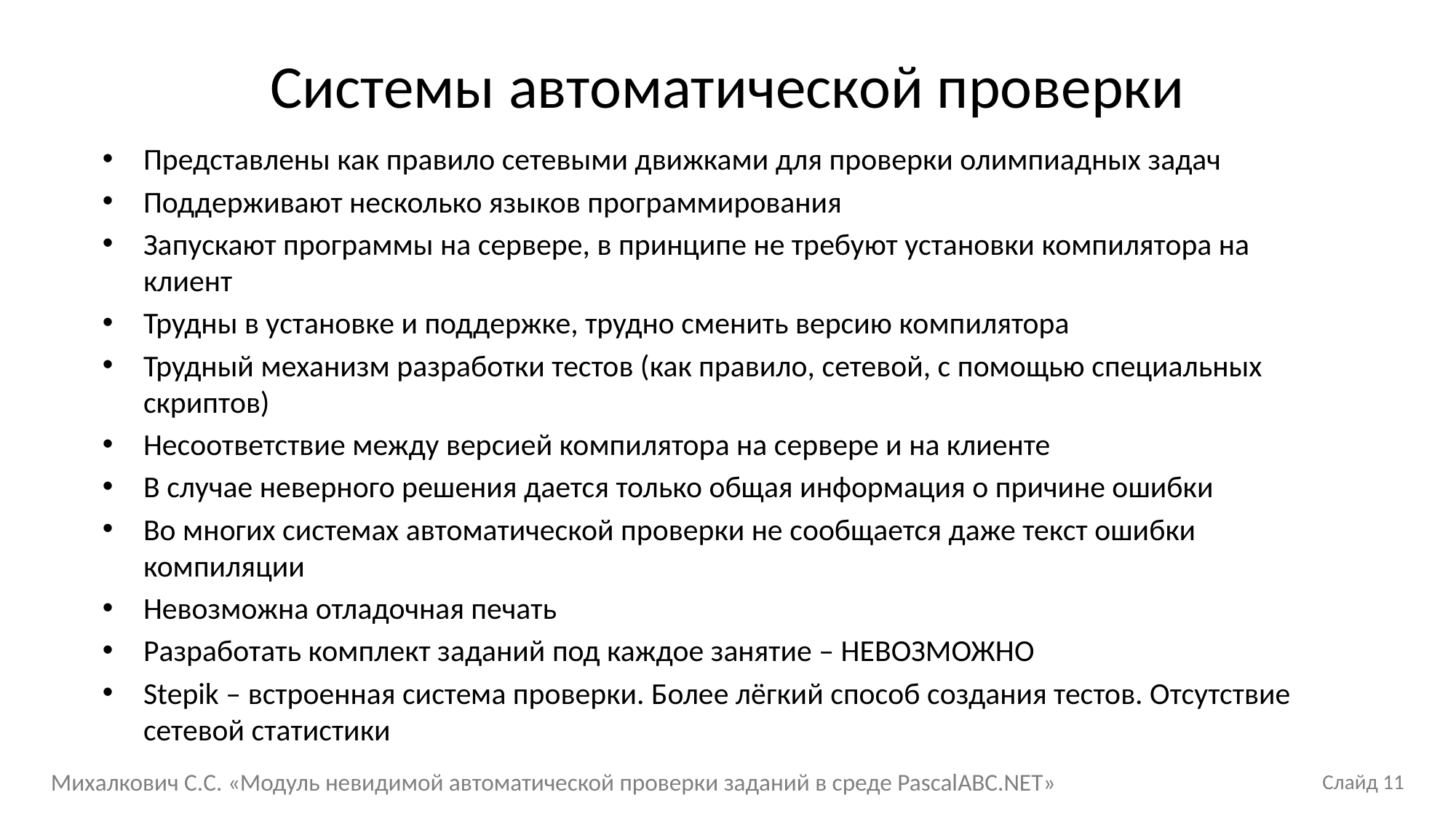

Системы автоматической проверки
Представлены как правило сетевыми движками для проверки олимпиадных задач
Поддерживают несколько языков программирования
Запускают программы на сервере, в принципе не требуют установки компилятора на клиент
Трудны в установке и поддержке, трудно сменить версию компилятора
Трудный механизм разработки тестов (как правило, сетевой, с помощью специальных скриптов)
Несоответствие между версией компилятора на сервере и на клиенте
В случае неверного решения дается только общая информация о причине ошибки
Во многих системах автоматической проверки не сообщается даже текст ошибки компиляции
Невозможна отладочная печать
Разработать комплект заданий под каждое занятие – НЕВОЗМОЖНО
Stepik – встроенная система проверки. Более лёгкий способ создания тестов. Отсутствие сетевой статистики
Михалкович С.С. «Модуль невидимой автоматической проверки заданий в среде PascalABC.NET»
Слайд 11